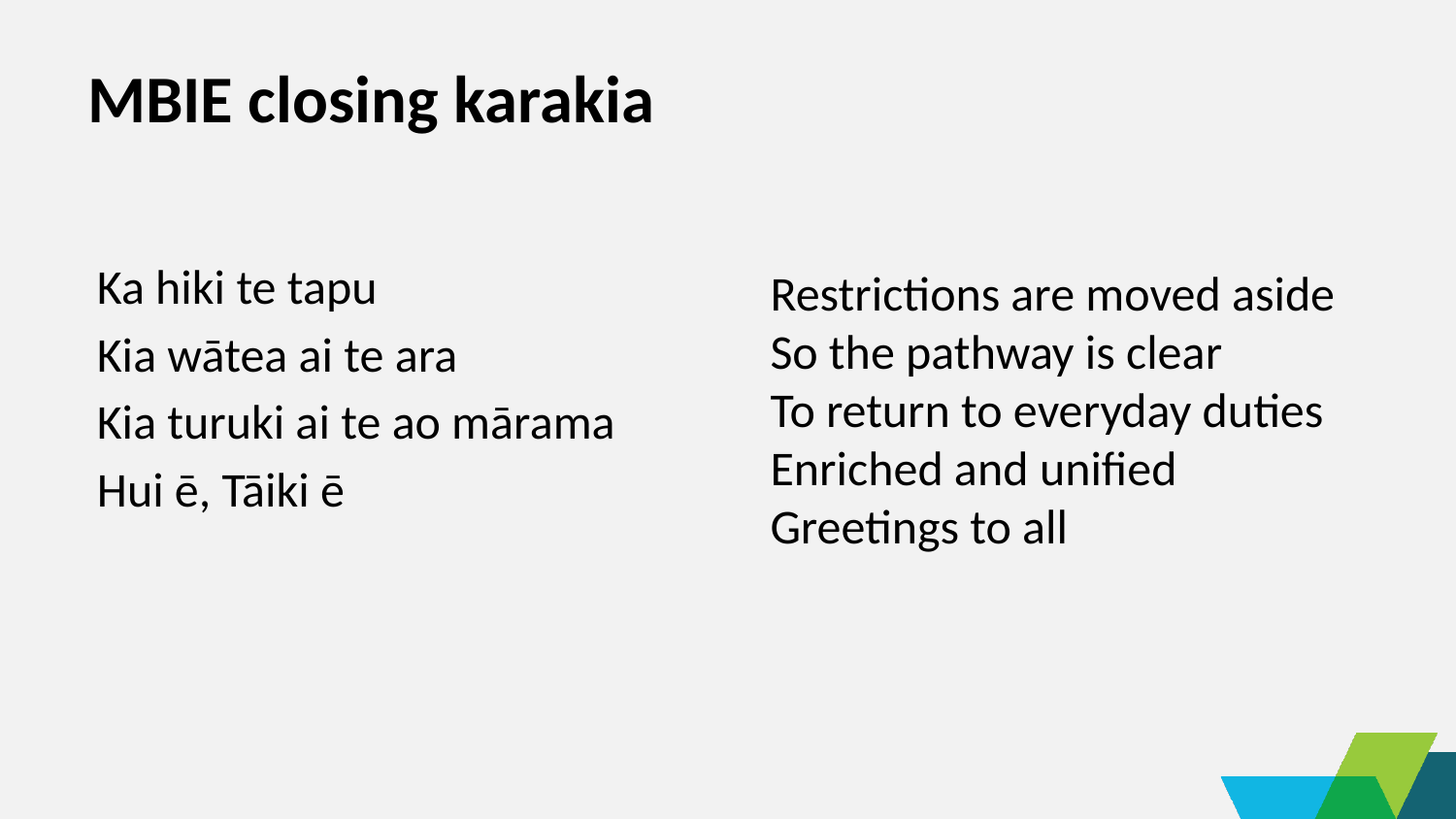

# MBIE closing karakia
Restrictions are moved aside
So the pathway is clear
To return to everyday duties
Enriched and unified
Greetings to all
Ka hiki te tapu
Kia wātea ai te ara
Kia turuki ai te ao mārama
Hui ē, Tāiki ē